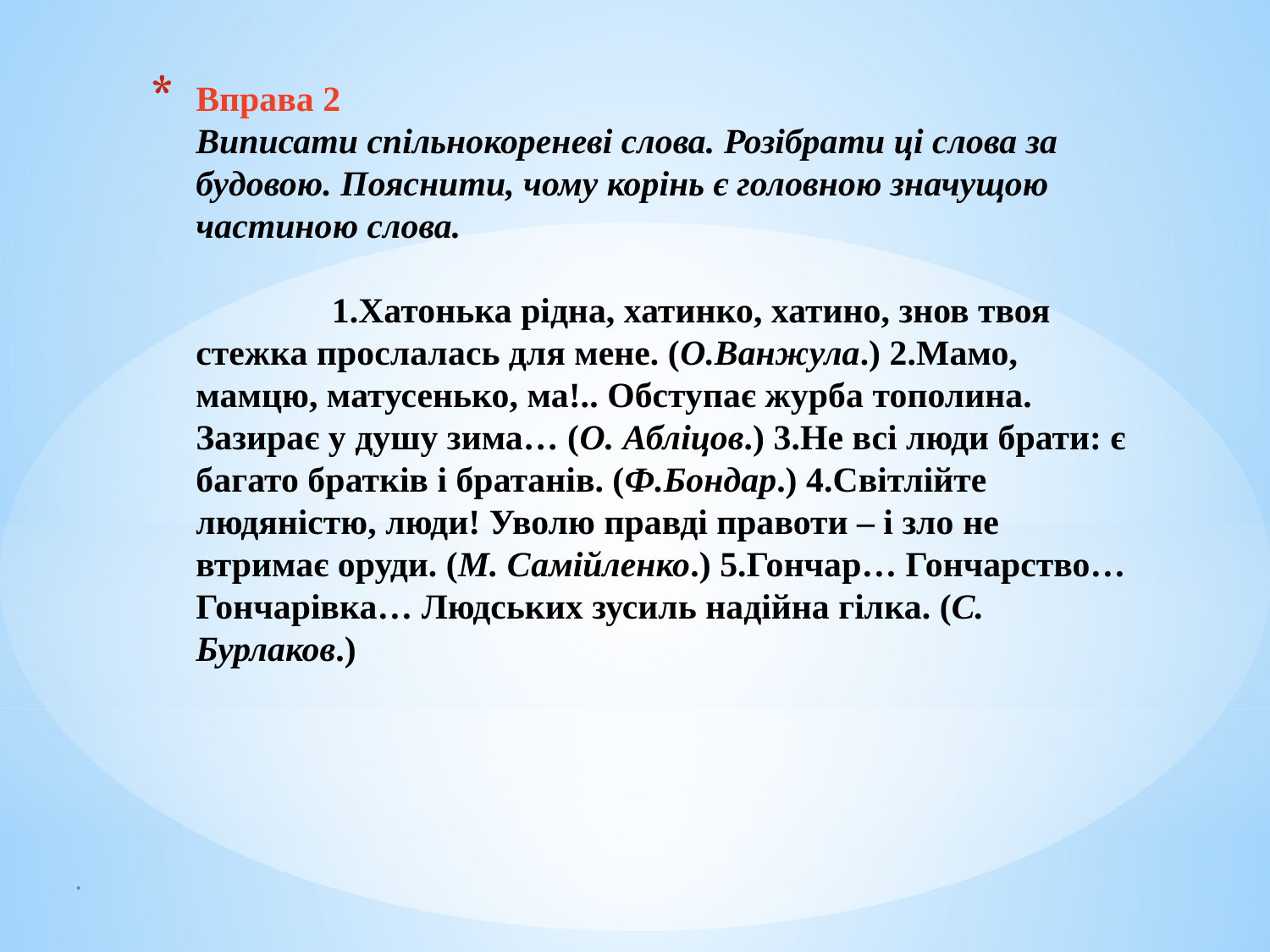

# Вправа 2 Виписати спільнокореневі слова. Розібрати ці слова за будовою. Пояснити, чому корінь є головною значущою частиною слова.   1.Хатонька рідна, хатинко, хатино, знов твоя стежка прослалась для мене. (О.Ванжула.) 2.Мамо, мамцю, матусенько, ма!.. Обступає журба тополина. Зазирає у душу зима… (О. Абліцов.) 3.Не всі люди брати: є багато братків і братанів. (Ф.Бондар.) 4.Світлійте людяністю, люди! Уволю правді правоти – і зло не втримає оруди. (М. Самійленко.) 5.Гончар… Гончарство… Гончарівка… Людських зусиль надійна гілка. (С. Бурлаков.)
.